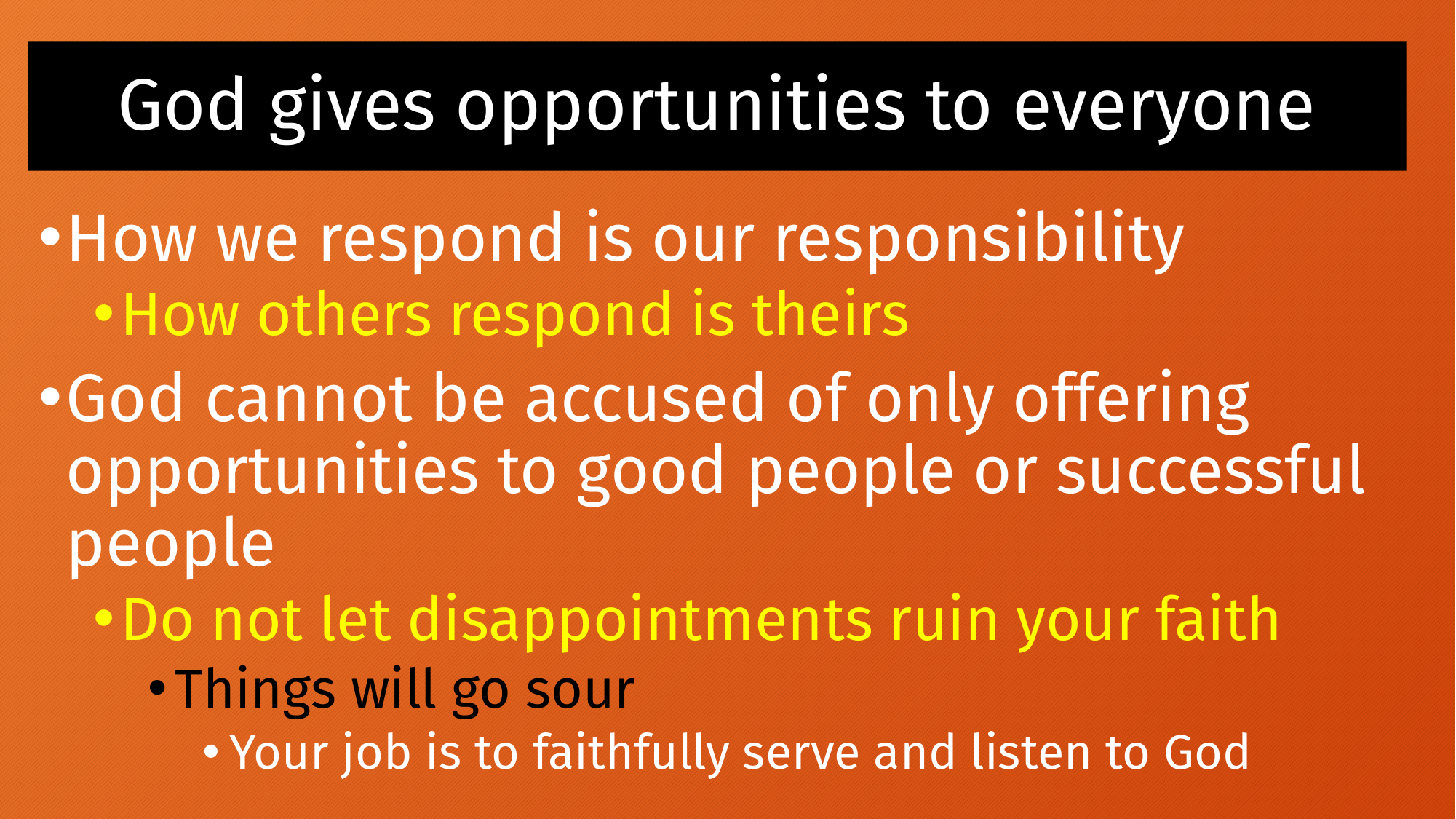

# God gives opportunities to everyone
How we respond is our responsibility
How others respond is theirs
God cannot be accused of only offering opportunities to good people or successful people
Do not let disappointments ruin your faith
Things will go sour
Your job is to faithfully serve and listen to God